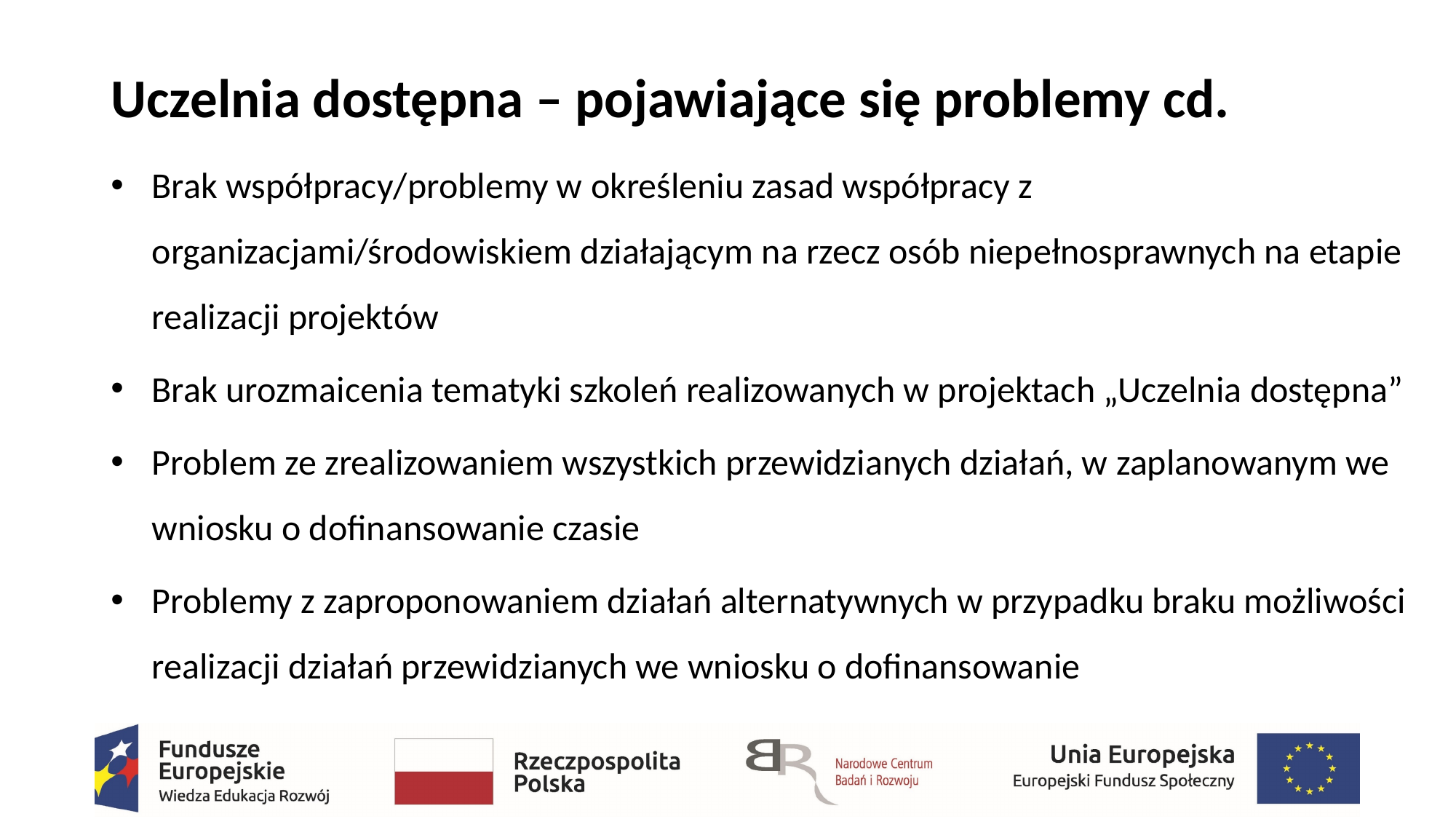

# Uczelnia dostępna – pojawiające się problemy cd.
Brak współpracy/problemy w określeniu zasad współpracy z organizacjami/środowiskiem działającym na rzecz osób niepełnosprawnych na etapie realizacji projektów
Brak urozmaicenia tematyki szkoleń realizowanych w projektach „Uczelnia dostępna”
Problem ze zrealizowaniem wszystkich przewidzianych działań, w zaplanowanym we wniosku o dofinansowanie czasie
Problemy z zaproponowaniem działań alternatywnych w przypadku braku możliwości realizacji działań przewidzianych we wniosku o dofinansowanie